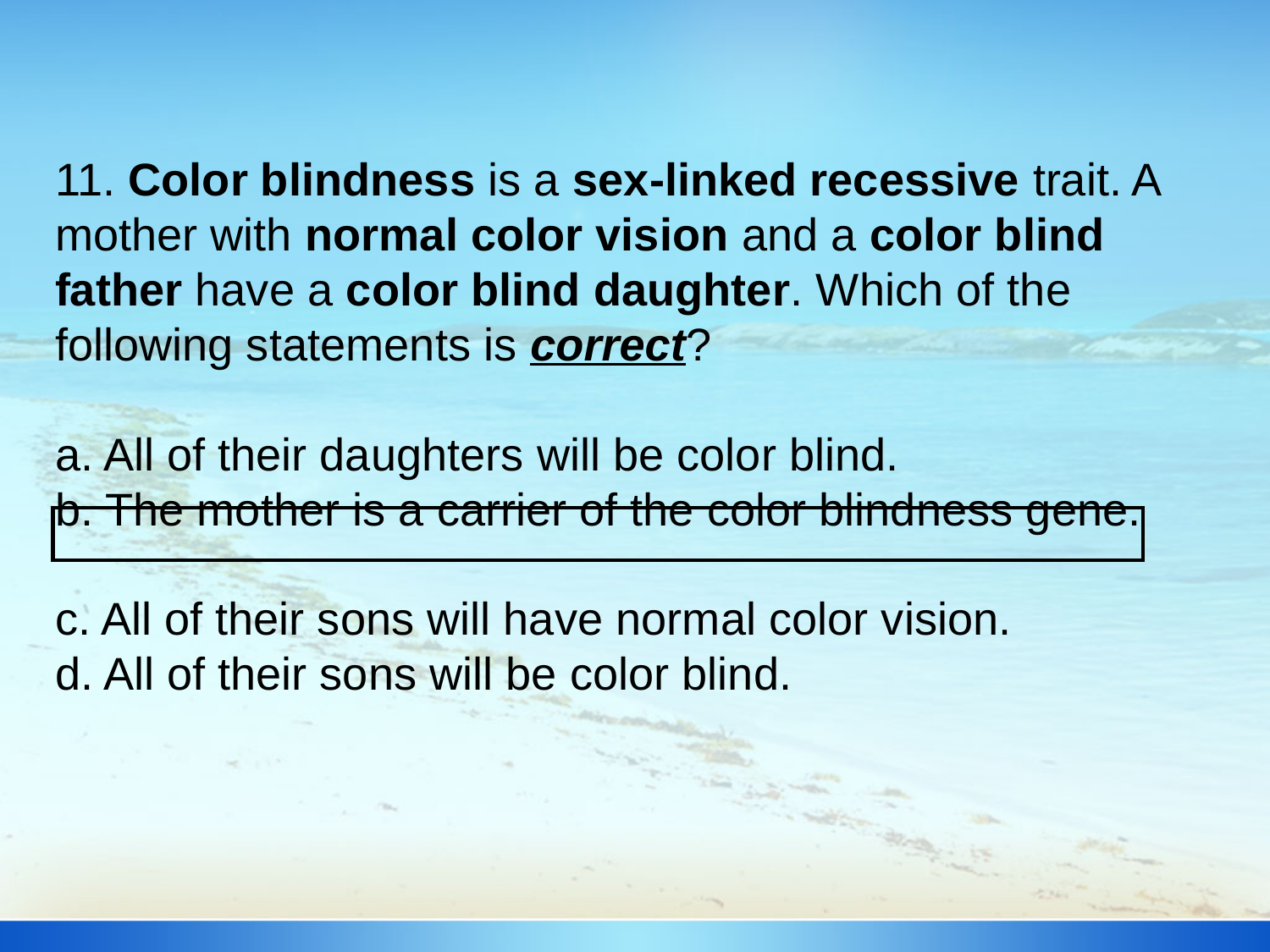

11. Color blindness is a sex-linked recessive trait. A mother with normal color vision and a color blind father have a color blind daughter. Which of the following statements is correct?

a. All of their daughters will be color blind.
b. The mother is a carrier of the color blindness gene.
c. All of their sons will have normal color vision.
d. All of their sons will be color blind.